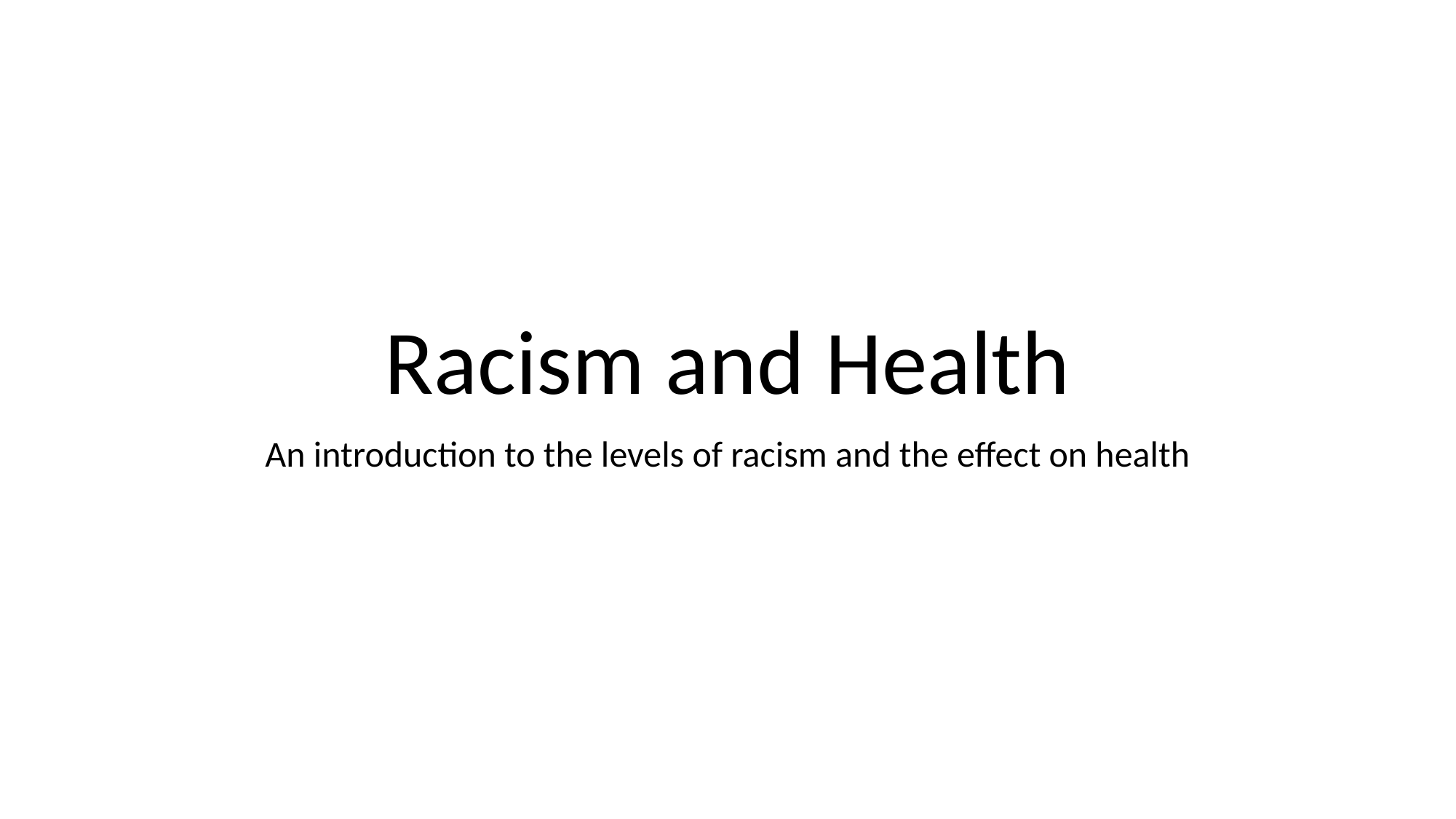

# Racism and Health
An introduction to the levels of racism and the effect on health